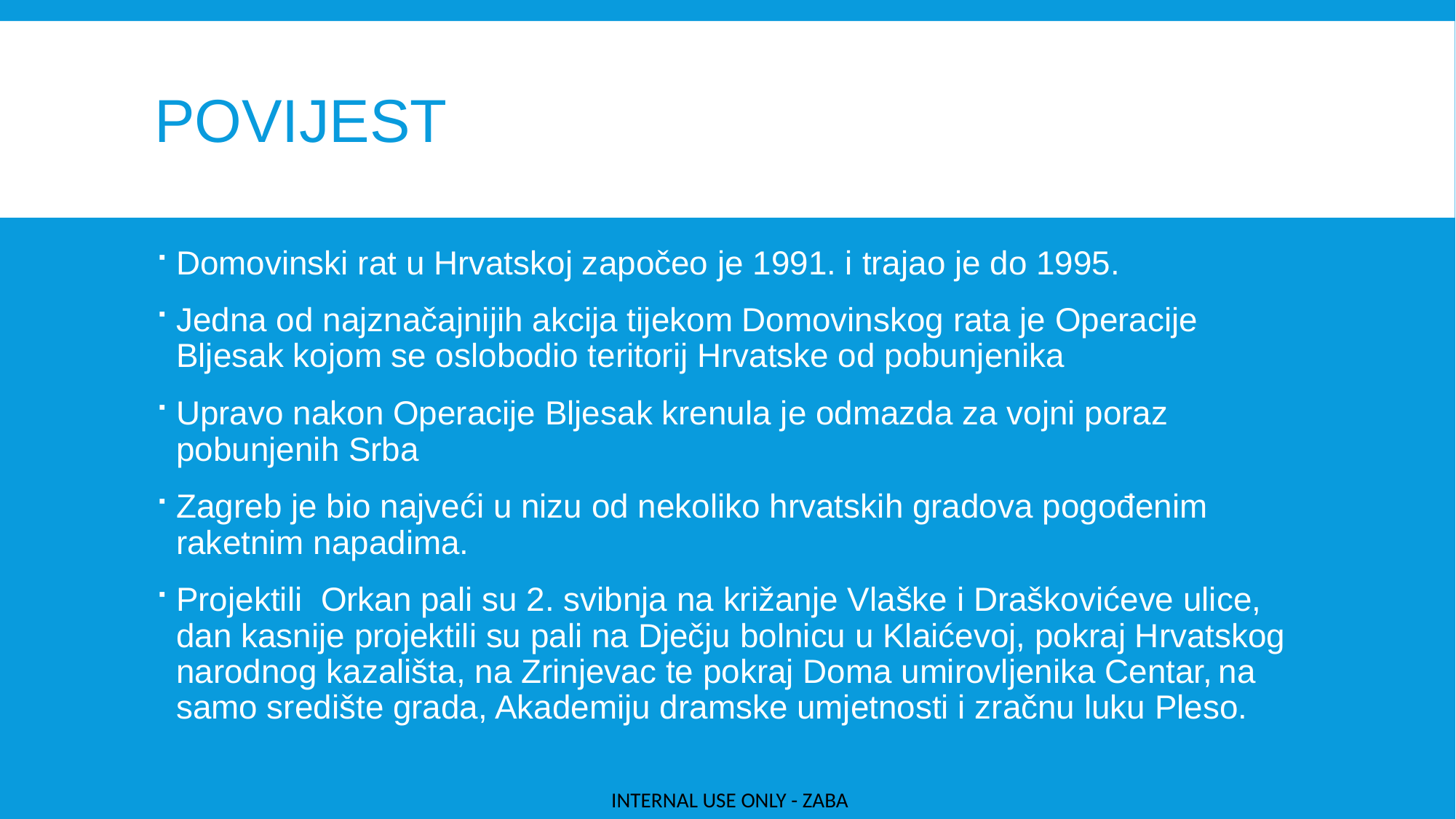

# Povijest
Domovinski rat u Hrvatskoj započeo je 1991. i trajao je do 1995.
Jedna od najznačajnijih akcija tijekom Domovinskog rata je Operacije Bljesak kojom se oslobodio teritorij Hrvatske od pobunjenika
Upravo nakon Operacije Bljesak krenula je odmazda za vojni poraz pobunjenih Srba
Zagreb je bio najveći u nizu od nekoliko hrvatskih gradova pogođenim raketnim napadima.
Projektili  Orkan pali su 2. svibnja na križanje Vlaške i Draškovićeve ulice, dan kasnije projektili su pali na Dječju bolnicu u Klaićevoj, pokraj Hrvatskog narodnog kazališta, na Zrinjevac te pokraj Doma umirovljenika Centar, na samo središte grada, Akademiju dramske umjetnosti i zračnu luku Pleso.